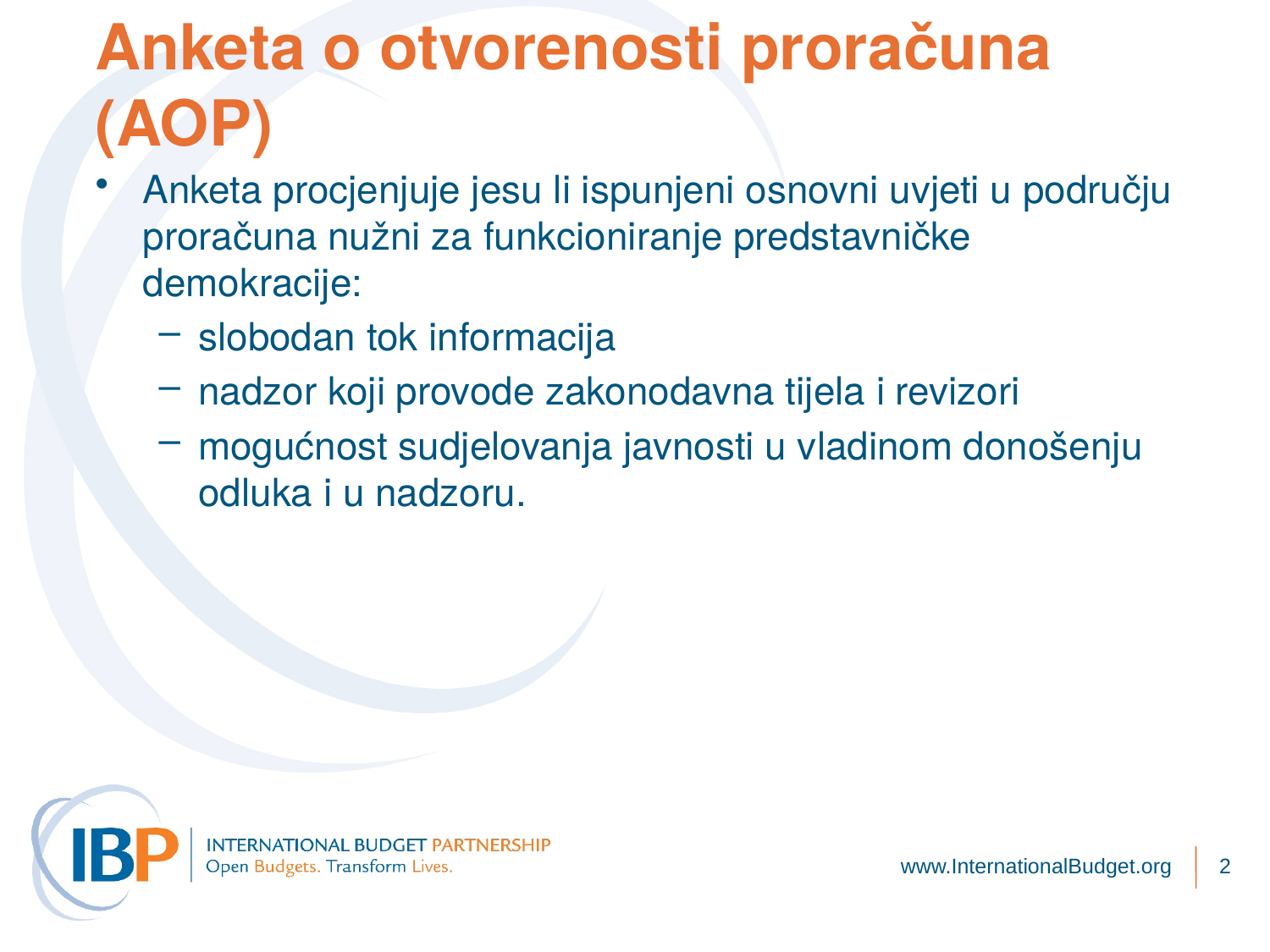

# Anketa o otvorenosti proračuna (AOP)
Anketa procjenjuje jesu li ispunjeni osnovni uvjeti u području proračuna nužni za funkcioniranje predstavničke demokracije:
slobodan tok informacija
nadzor koji provode zakonodavna tijela i revizori
mogućnost sudjelovanja javnosti u vladinom donošenju odluka i u nadzoru.

www.InternationalBudget.org
2